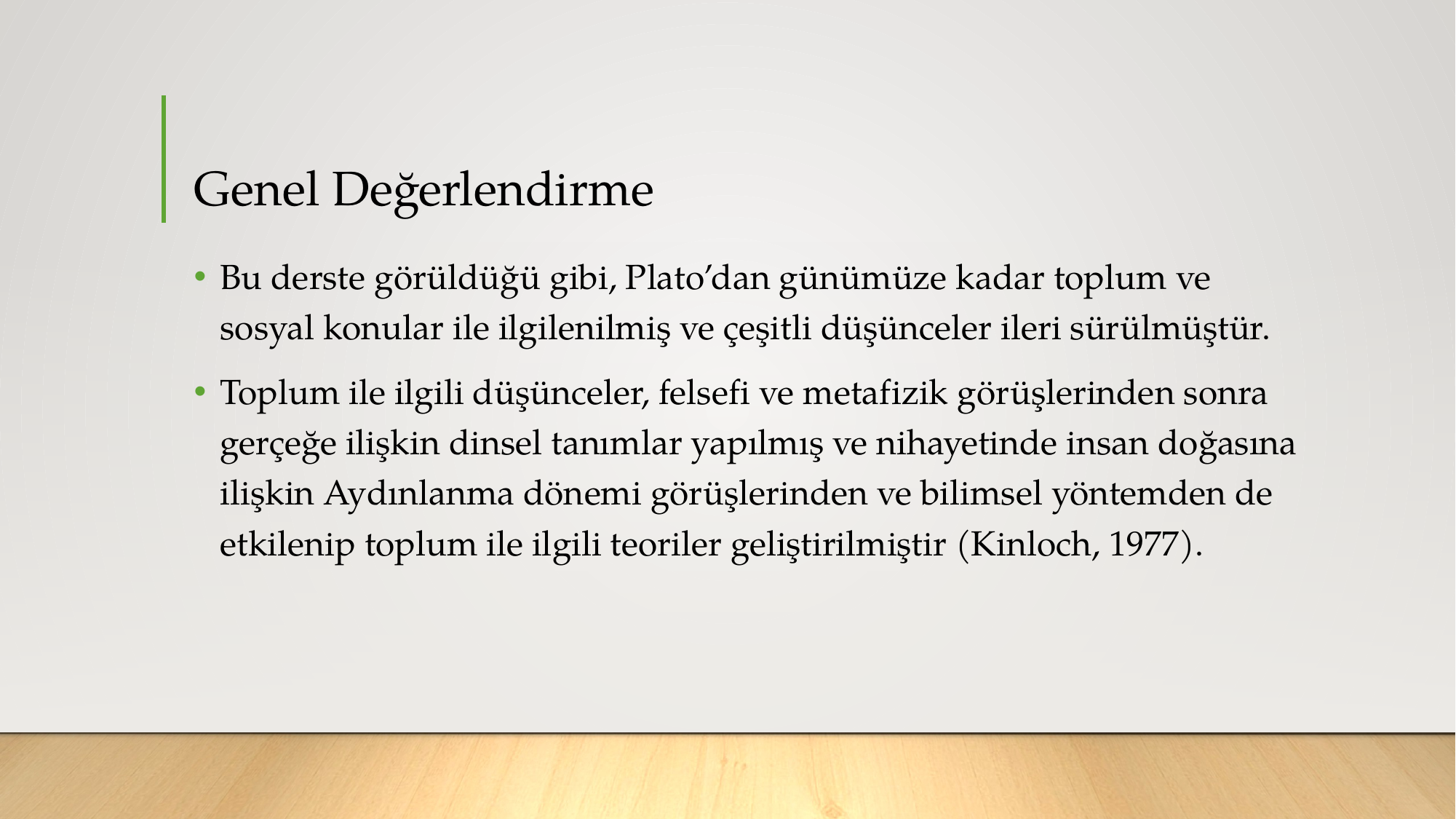

# Genel Değerlendirme
Bu derste görüldüğü gibi, Plato’dan günümüze kadar toplum ve sosyal konular ile ilgilenilmiş ve çeşitli düşünceler ileri sürülmüştür.
Toplum ile ilgili düşünceler, felsefi ve metafizik görüşlerinden sonra gerçeğe ilişkin dinsel tanımlar yapılmış ve nihayetinde insan doğasına ilişkin Aydınlanma dönemi görüşlerinden ve bilimsel yöntemden de etkilenip toplum ile ilgili teoriler geliştirilmiştir (Kinloch, 1977).